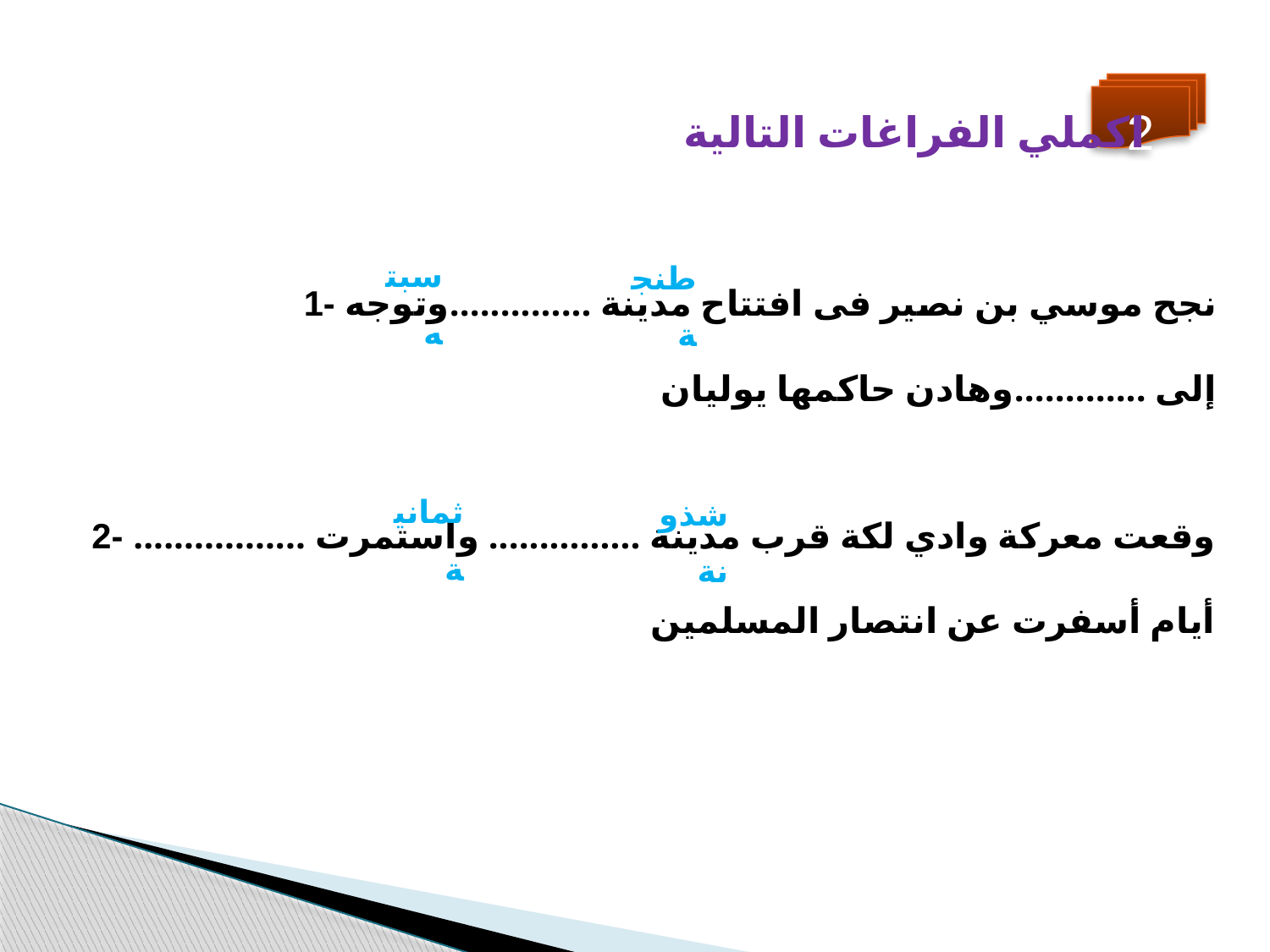

اكملي الفراغات التالية
2
سبته
1- نجح موسي بن نصير فى افتتاح مدينة ..............وتوجه إلى .............وهادن حاكمها يوليان
طنجة
2- وقعت معركة وادي لكة قرب مدينة ............... واستمرت ................. أيام أسفرت عن انتصار المسلمين
ثمانية
شذونة